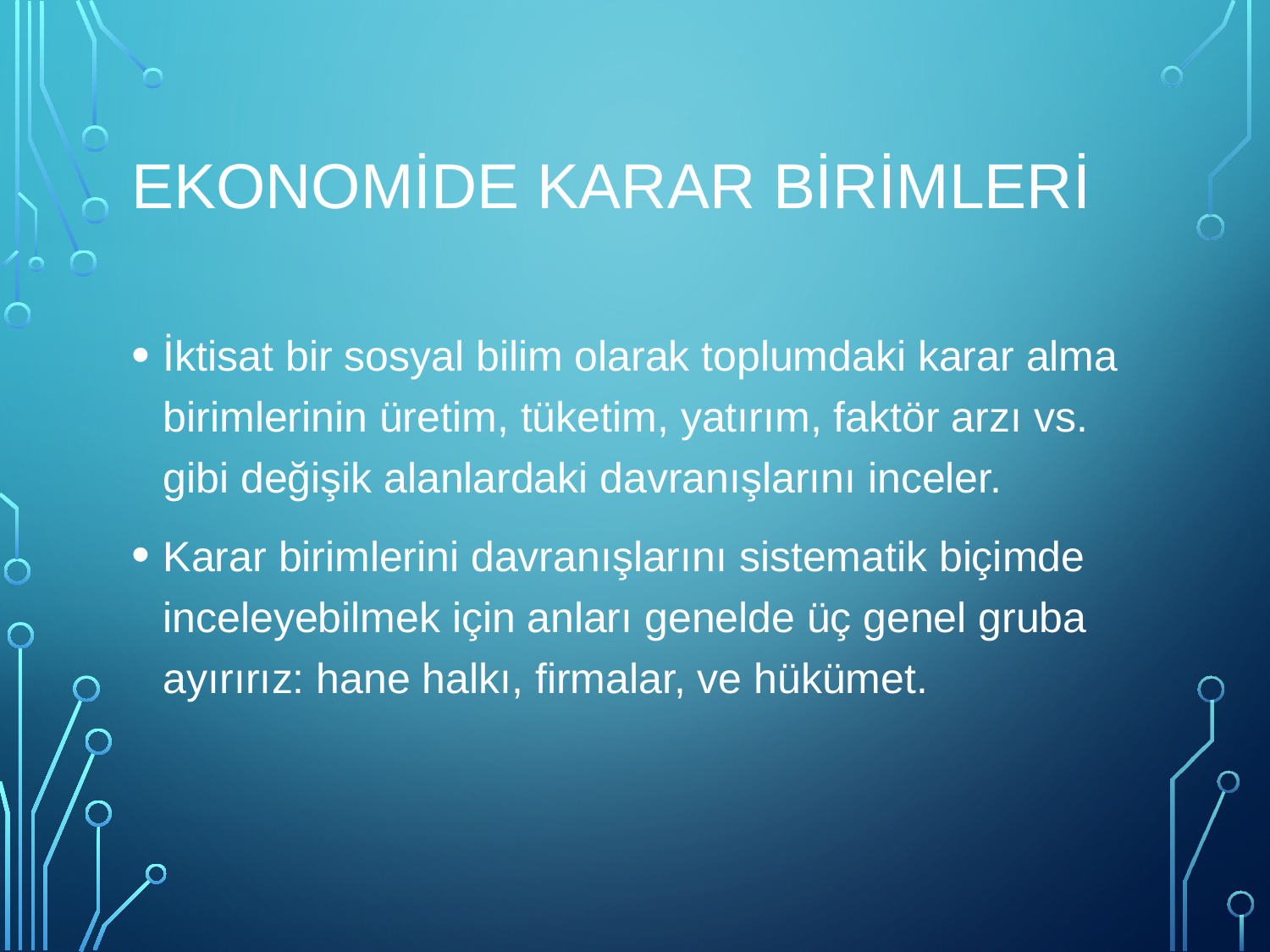

# ekonomİde karar bİrİmlerİ
İktisat bir sosyal bilim olarak toplumdaki karar alma birimlerinin üretim, tüketim, yatırım, faktör arzı vs. gibi değişik alanlardaki davranışlarını inceler.
Karar birimlerini davranışlarını sistematik biçimde inceleyebilmek için anları genelde üç genel gruba ayırırız: hane halkı, firmalar, ve hükümet.